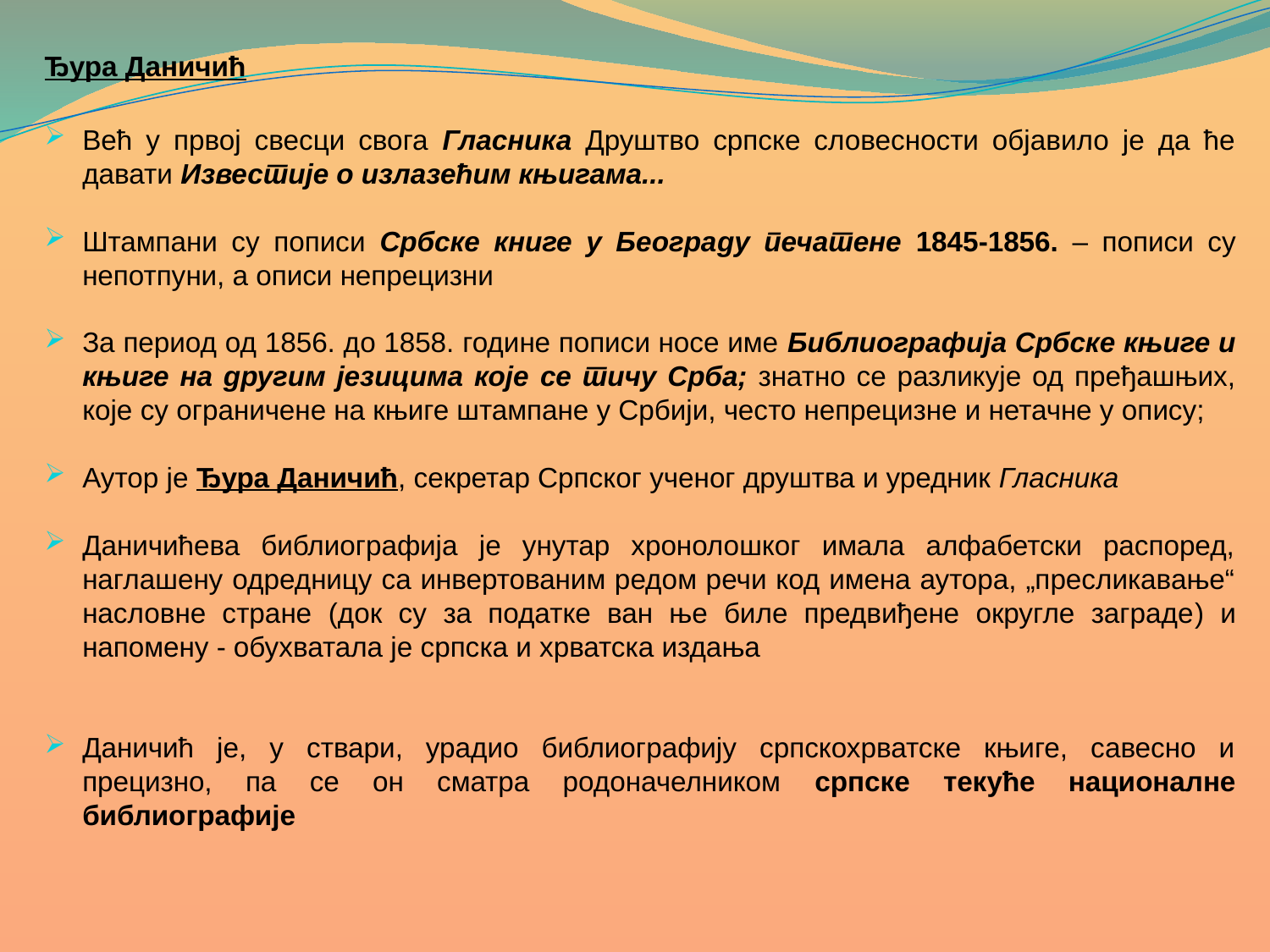

Ђура Даничић

Већ у првој свесци свога Гласника Друштво српске словесности објавило је да ће давати Известије о излазећим књигама...

Штампани су пописи Србске книге у Београду печатене 1845-1856. – пописи су непотпуни, а описи непрецизни

За период од 1856. до 1858. године пописи носе име Библиографија Србске књиге и књиге на другим језицима које се тичу Срба; знатно се разликује од пређашњих, које су ограничене на књиге штампане у Србији, често непрецизне и нетачне у опису;

Аутор је Ђура Даничић, секретар Српског ученог друштва и уредник Гласника

Даничићева библиографија је унутар хронолошког имала алфабетски распоред, наглашену одредницу са инвертованим редом речи код имена аутора, „пресликавање“ насловне стране (док су за податке ван ње биле предвиђене округле заграде) и напомену - обухватала је српска и хрватска издања

Даничић је, у ствари, урадио библиографију српскохрватске књиге, савесно и прецизно, па се он сматра родоначелником српске текуће националне библиографије